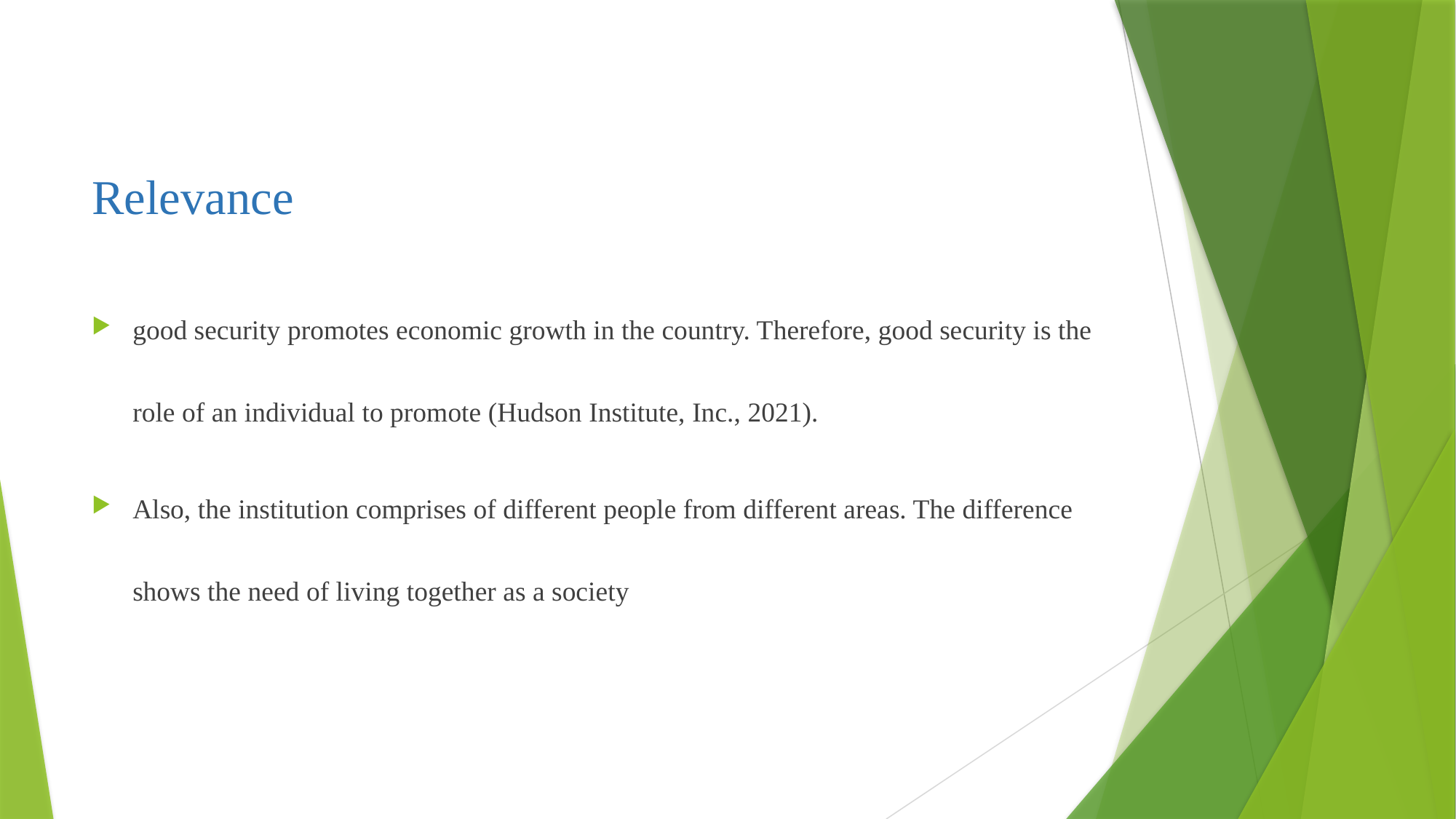

# Relevance
good security promotes economic growth in the country. Therefore, good security is the role of an individual to promote (Hudson Institute, Inc., 2021).
Also, the institution comprises of different people from different areas. The difference shows the need of living together as a society